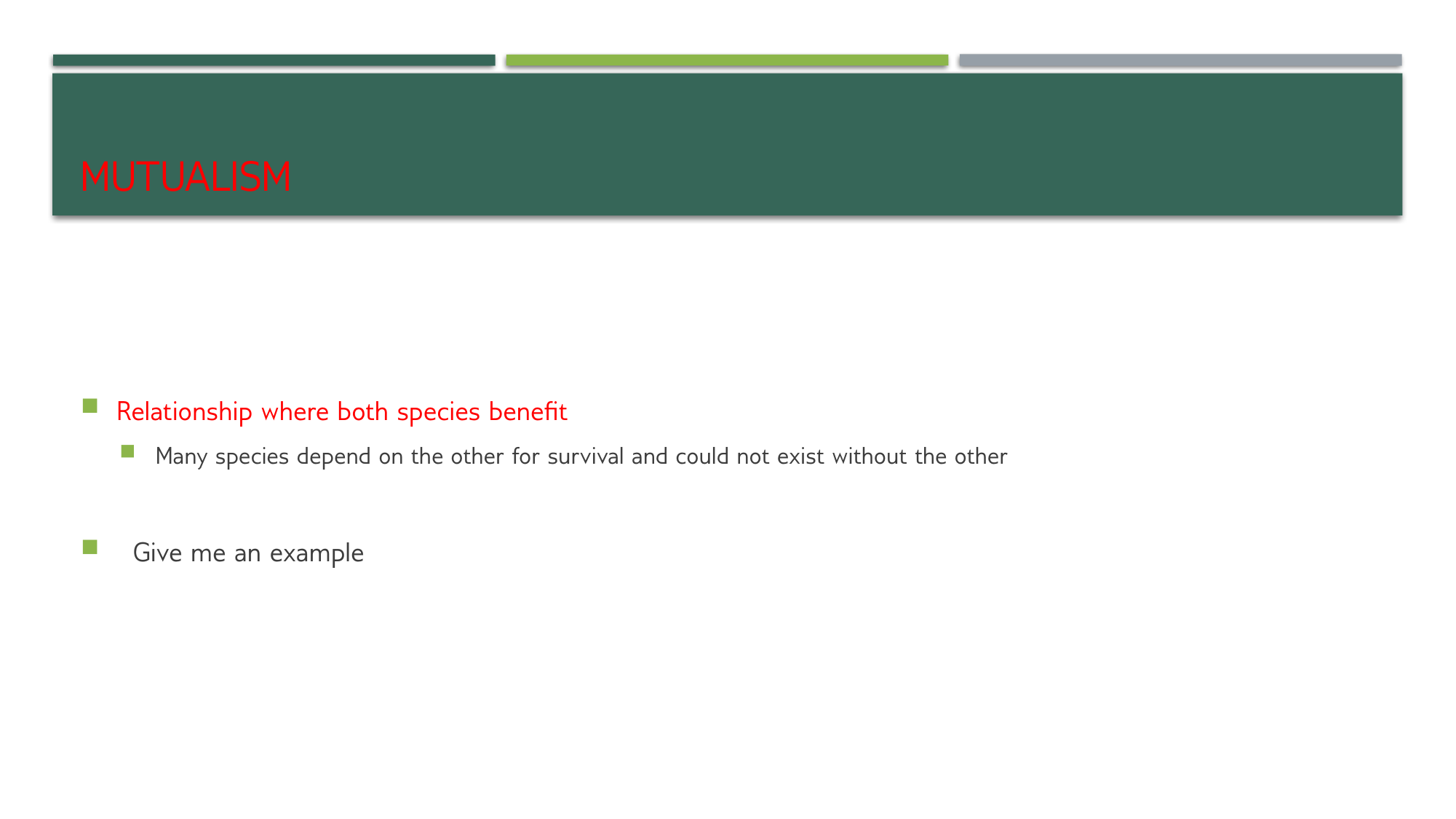

# Mutualism
Relationship where both species benefit
Many species depend on the other for survival and could not exist without the other

  Give me an example